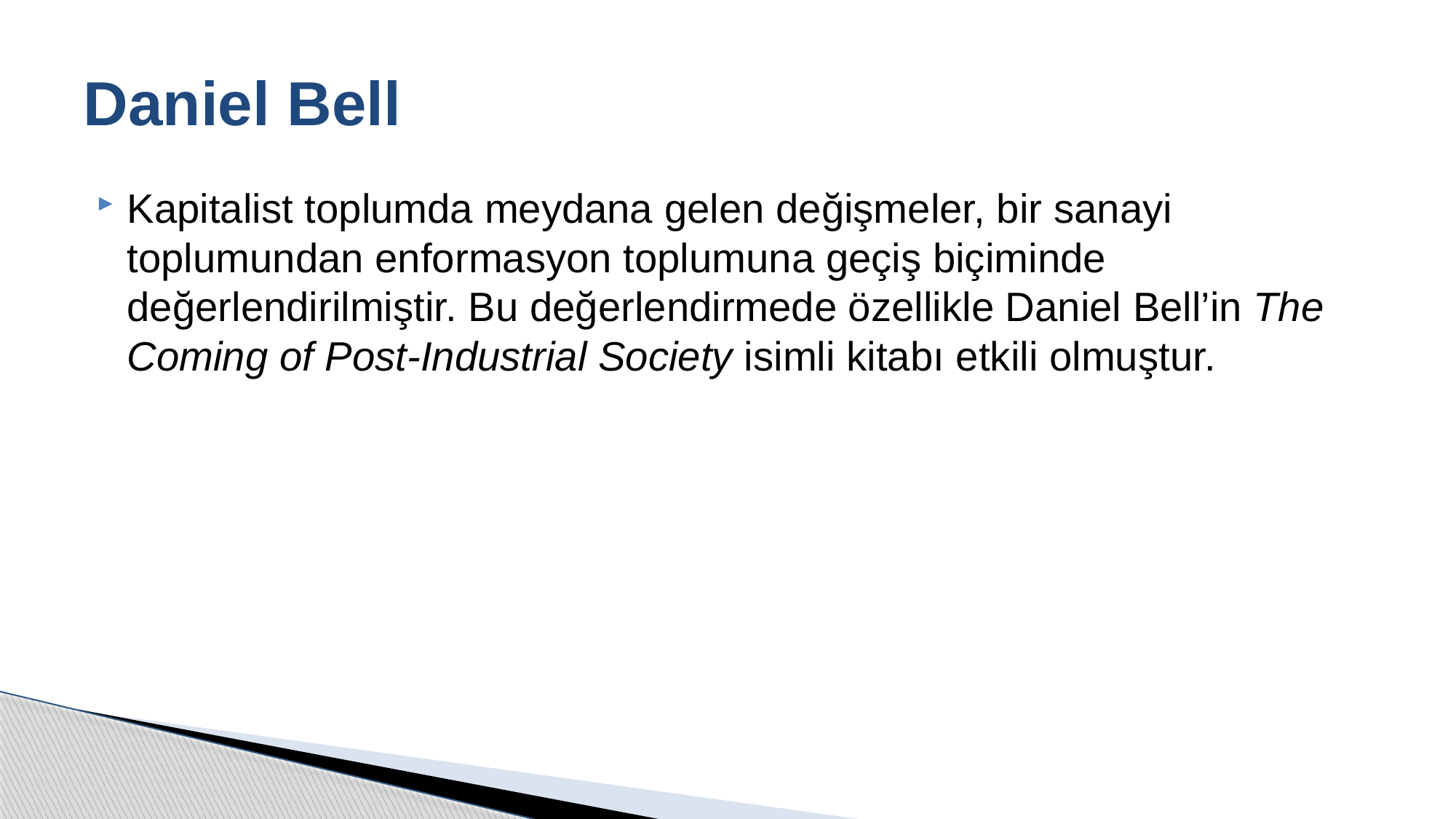

# Daniel Bell
Kapitalist toplumda meydana gelen değişmeler, bir sanayi toplumundan enformasyon toplumuna geçiş biçiminde değerlendirilmiştir. Bu değerlendirmede özellikle Daniel Bell’in The Coming of Post-Industrial Society isimli kitabı etkili olmuştur.